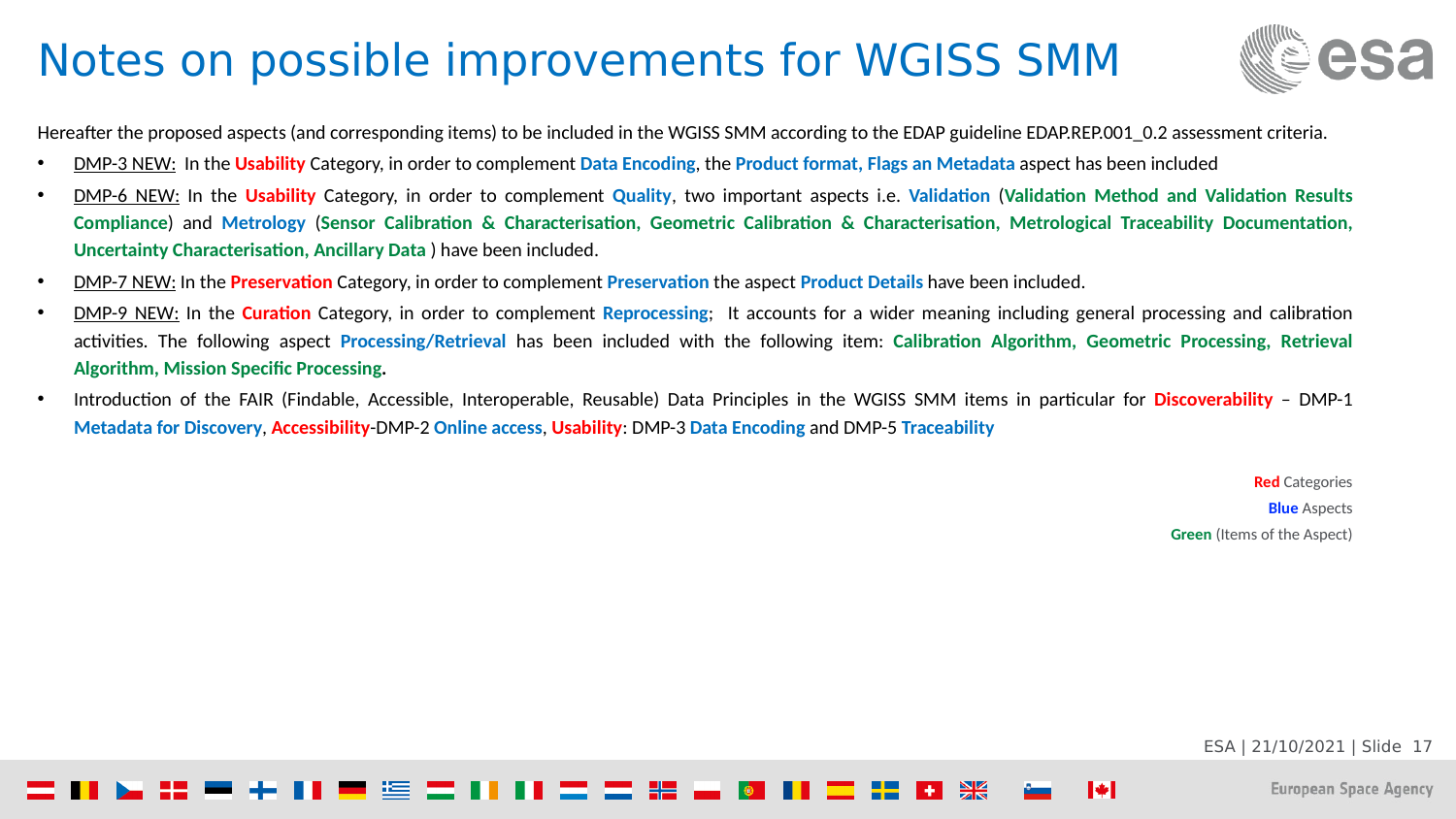

# Notes on possible improvements for WGISS SMM
Hereafter the proposed aspects (and corresponding items) to be included in the WGISS SMM according to the EDAP guideline EDAP.REP.001_0.2 assessment criteria.
DMP-3 NEW:  In the Usability Category, in order to complement Data Encoding, the Product format, Flags an Metadata aspect has been included
DMP-6 NEW: In the Usability Category, in order to complement Quality, two important aspects i.e. Validation (Validation Method and Validation Results Compliance) and Metrology (Sensor Calibration & Characterisation, Geometric Calibration & Characterisation, Metrological Traceability Documentation, Uncertainty Characterisation, Ancillary Data ) have been included.
DMP-7 NEW: In the Preservation Category, in order to complement Preservation the aspect Product Details have been included.
DMP-9 NEW: In the Curation Category, in order to complement Reprocessing;  It accounts for a wider meaning including general processing and calibration activities. The following aspect Processing/Retrieval has been included with the following item: Calibration Algorithm, Geometric Processing, Retrieval Algorithm, Mission Specific Processing.
Introduction of the FAIR (Findable, Accessible, Interoperable, Reusable) Data Principles in the WGISS SMM items in particular for Discoverability – DMP-1 Metadata for Discovery, Accessibility-DMP-2 Online access, Usability: DMP-3 Data Encoding and DMP-5 Traceability

Red Categories
Blue Aspects
Green (Items of the Aspect)